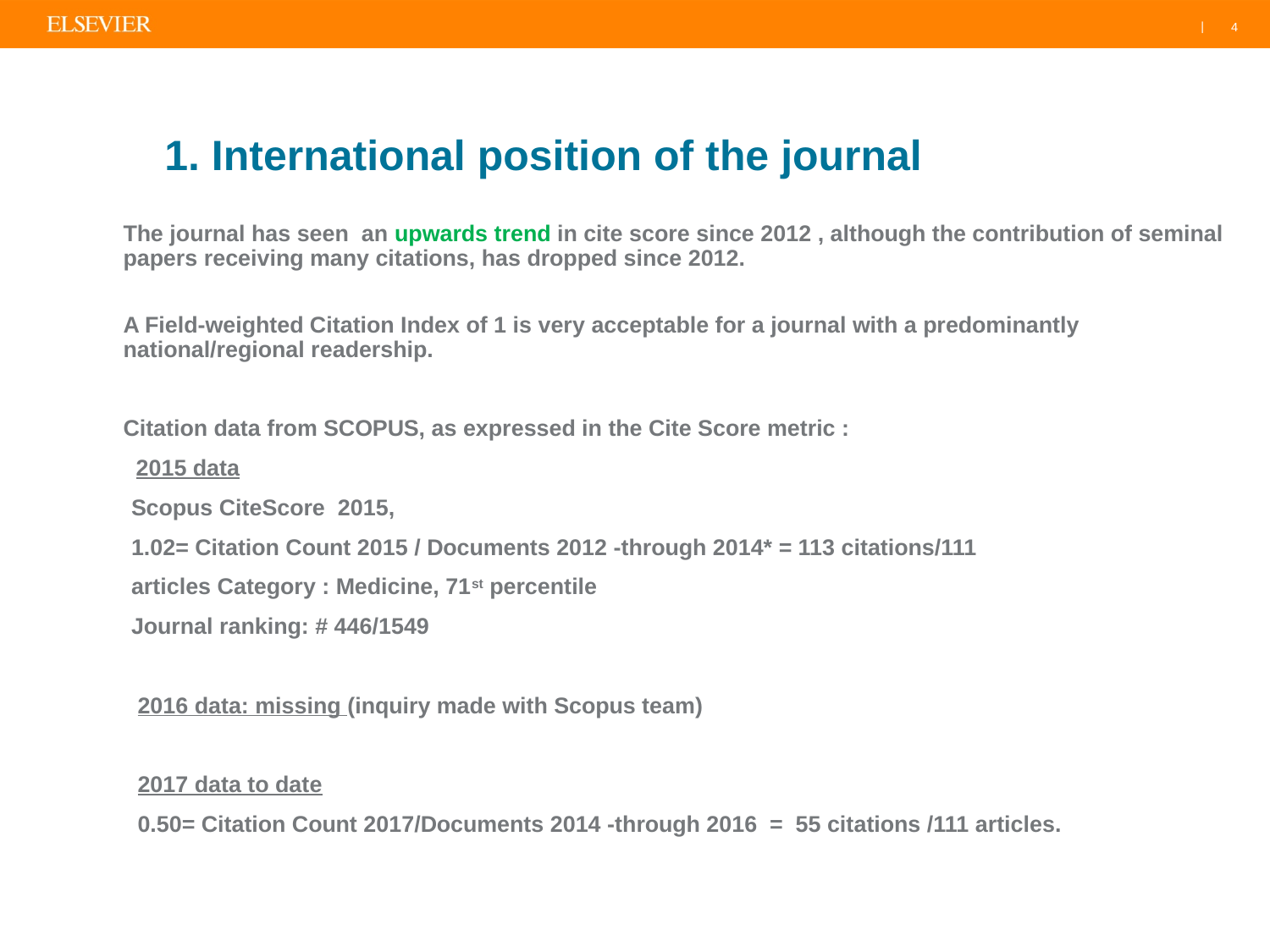

4
# 1. International position of the journal
The journal has seen  an upwards trend in cite score since 2012 , although the contribution of seminal papers receiving many citations, has dropped since 2012.
A Field-weighted Citation Index of 1 is very acceptable for a journal with a predominantly national/regional readership.

Citation data from SCOPUS, as expressed in the Cite Score metric :
  2015 data
   Scopus CiteScore  2015,
   1.02= Citation Count 2015 / Documents 2012 -through 2014* = 113 citations/111
   articles Category : Medicine, 71st percentile
   Journal ranking: # 446/1549  #446/ rank out of1549

    2016 data: missing (inquiry made with Scopus team)

    2017 data to date
    0.50= Citation Count 2017/Documents 2014 -through 2016  =  55 citations /111 articles.1 1 Documents to date